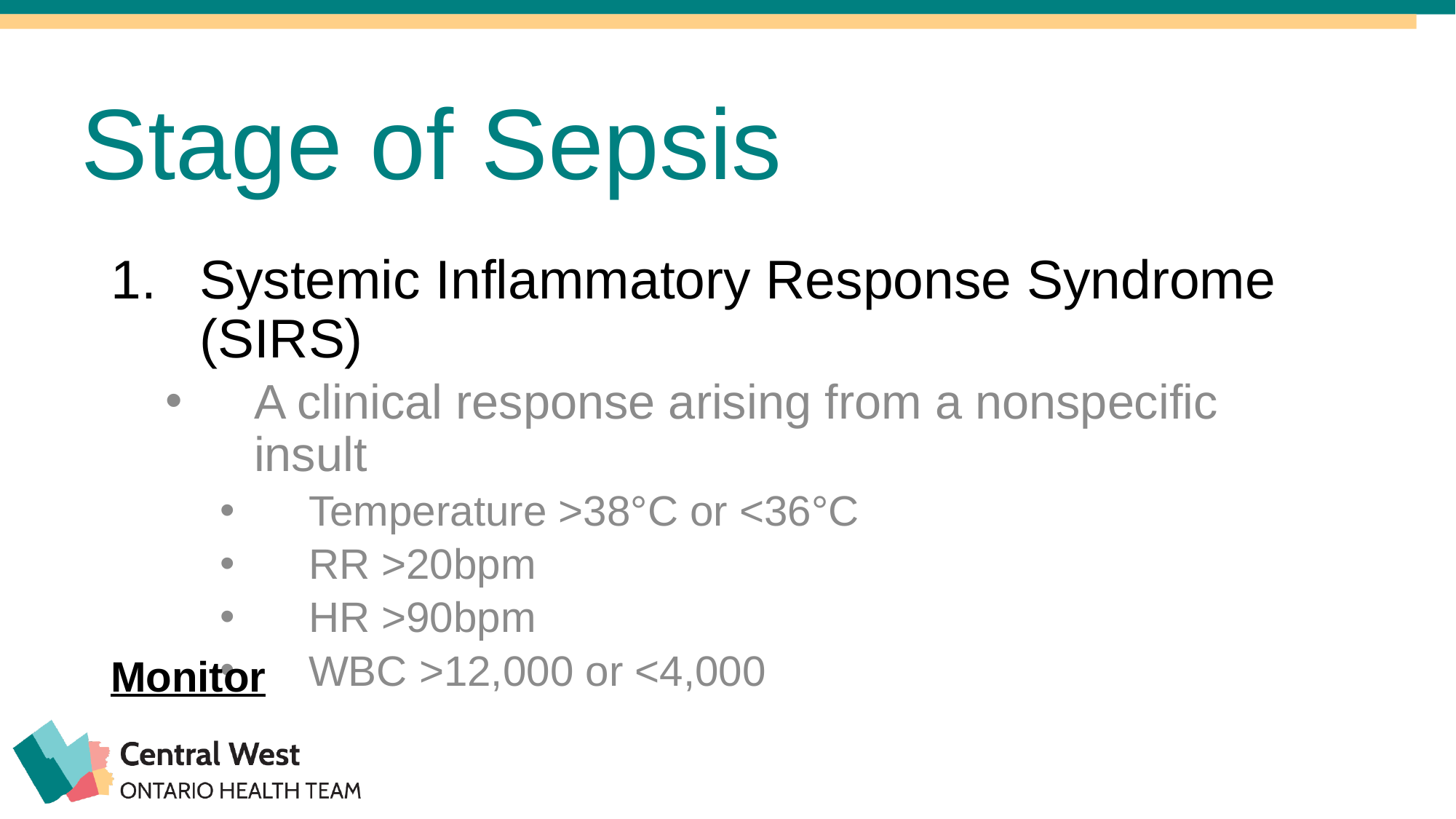

Stage of Sepsis
Systemic Inflammatory Response Syndrome (SIRS)
A clinical response arising from a nonspecific insult
Temperature >38°C or <36°C
RR >20bpm
HR >90bpm
WBC >12,000 or <4,000
Monitor